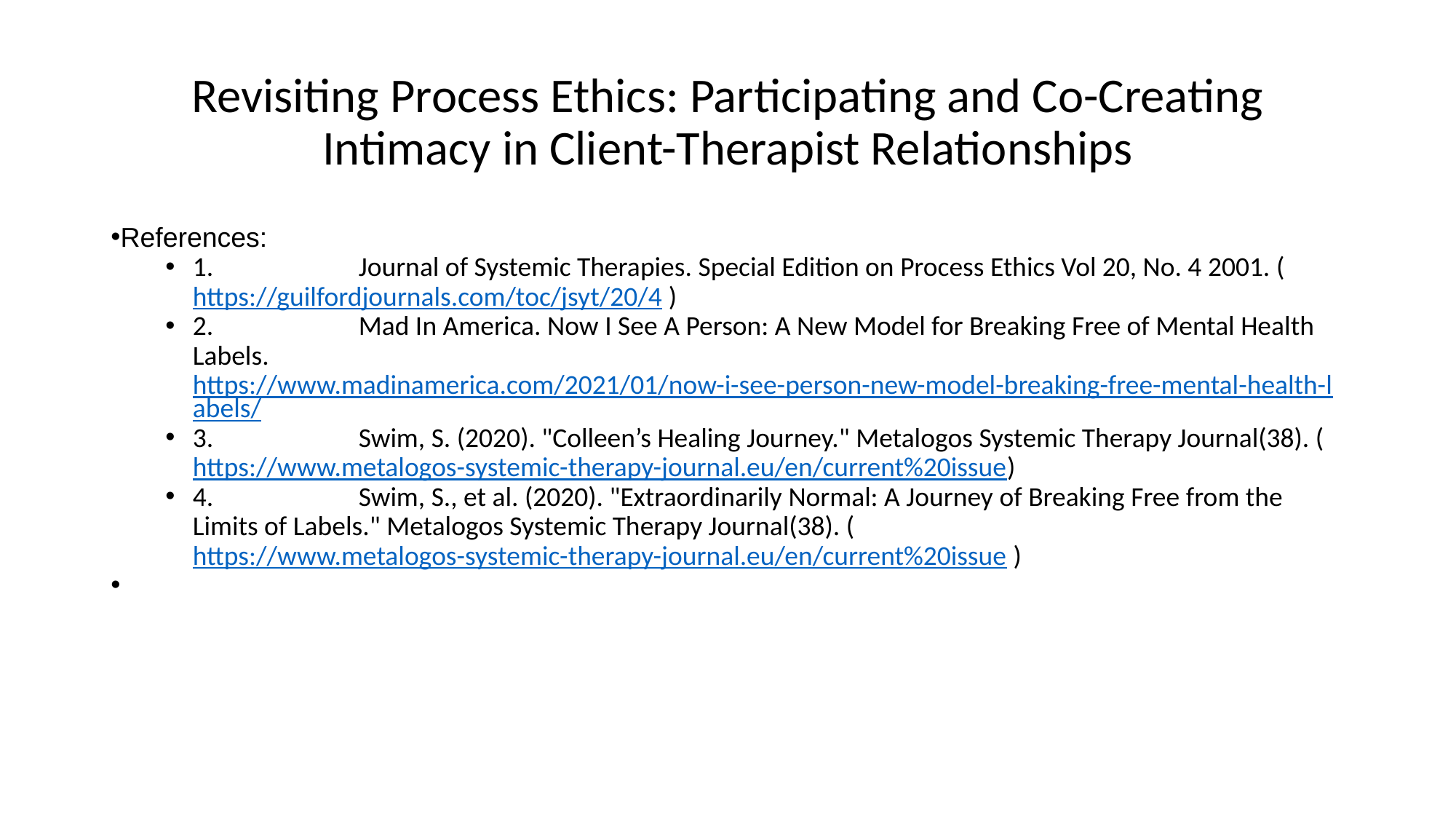

# Revisiting Process Ethics: Participating and Co-Creating Intimacy in Client-Therapist Relationships
References:
1.                   Journal of Systemic Therapies. Special Edition on Process Ethics Vol 20, No. 4 2001. (https://guilfordjournals.com/toc/jsyt/20/4 )
2.                   Mad In America. Now I See A Person: A New Model for Breaking Free of Mental Health Labels.  https://www.madinamerica.com/2021/01/now-i-see-person-new-model-breaking-free-mental-health-labels/
3.                   Swim, S. (2020). "Colleen’s Healing Journey." Metalogos Systemic Therapy Journal(38). (https://www.metalogos-systemic-therapy-journal.eu/en/current%20issue)
4.                   Swim, S., et al. (2020). "Extraordinarily Normal: A Journey of Breaking Free from the Limits of Labels." Metalogos Systemic Therapy Journal(38). (https://www.metalogos-systemic-therapy-journal.eu/en/current%20issue )